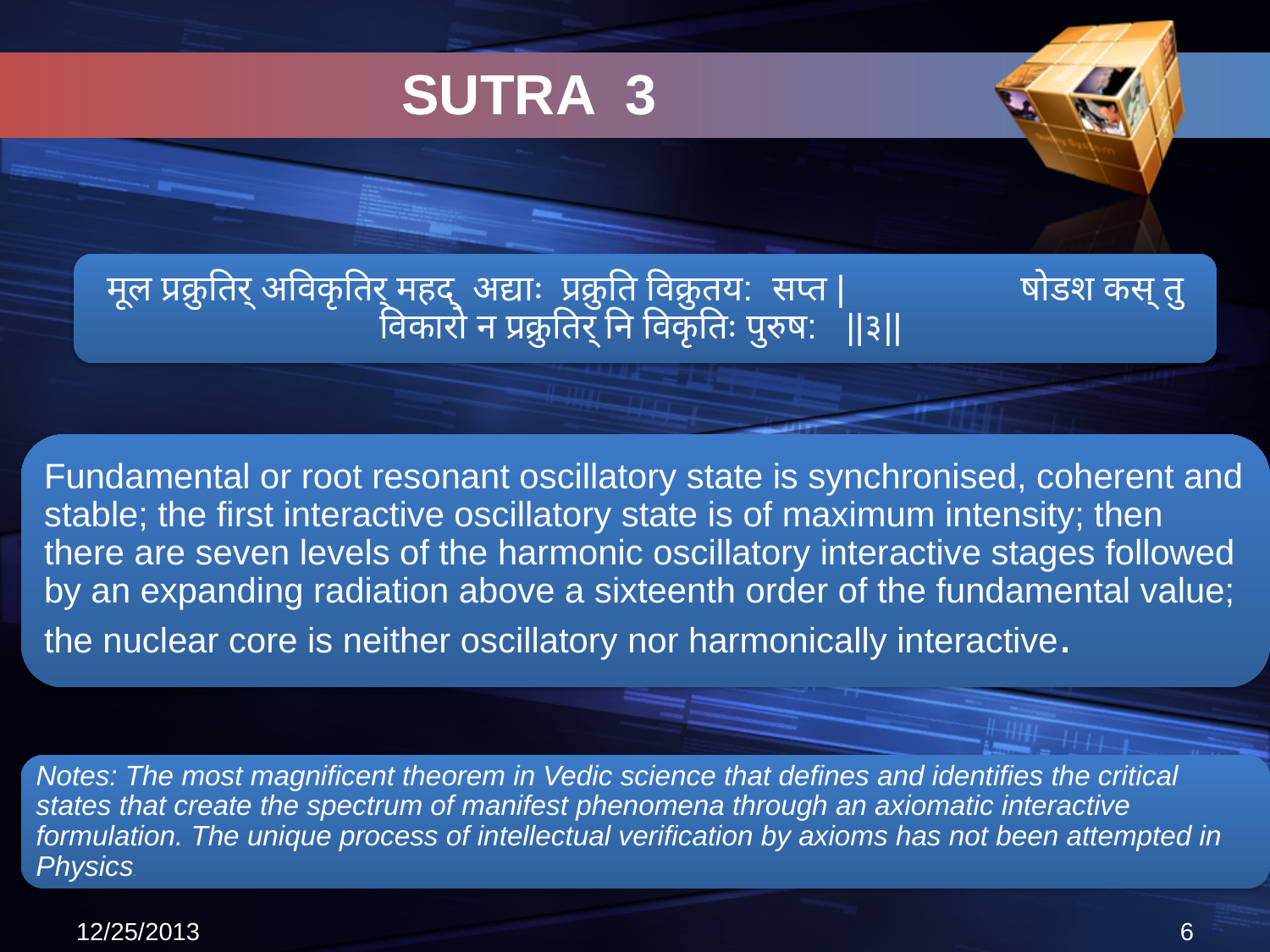

# SUTRA  3
मूल प्रक्रुतिर् अविकृतिर् महद्  अद्याः  प्रक्रुति विक्रुतय:  सप्त |                  षोडश कस् तु विकारो न प्रक्रुतिर् नि विकृतिः पुरुष:   ||३||
Fundamental or root resonant oscillatory state is synchronised, coherent and stable; the first interactive oscillatory state is of maximum intensity; then there are seven levels of the harmonic oscillatory interactive stages followed by an expanding radiation above a sixteenth order of the fundamental value; the nuclear core is neither oscillatory nor harmonically interactive.
Notes: The most magnificent theorem in Vedic science that defines and identifies the critical states that create the spectrum of manifest phenomena through an axiomatic interactive formulation. The unique process of intellectual verification by axioms has not been attempted in Physics.
12/25/2013
6